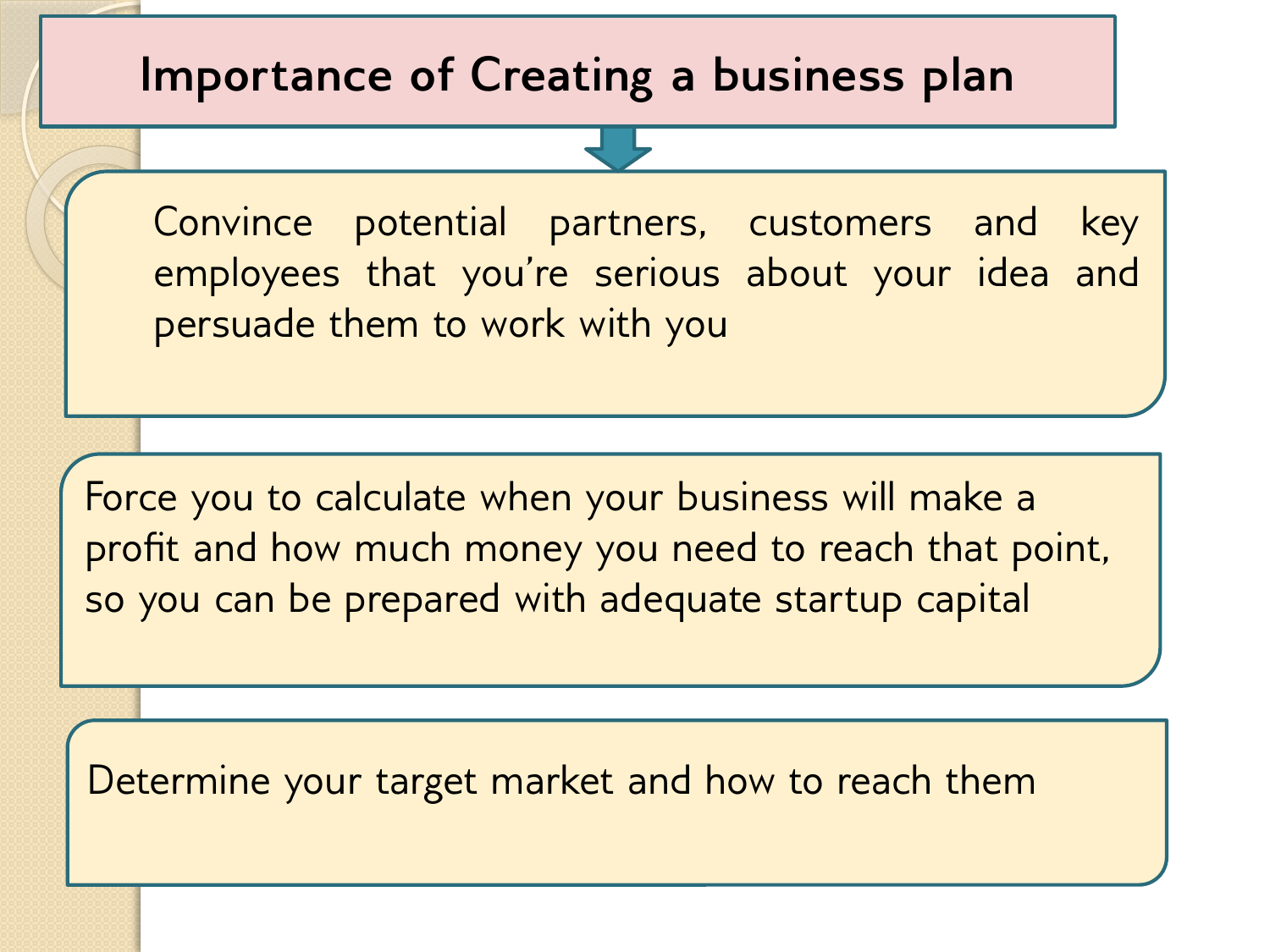

Importance of Creating a business plan

Convince potential partners, customers and key employees that you’re serious about your idea and persuade them to work with you

Force you to calculate when your business will make a profit and how much money you need to reach that point, so you can be prepared with adequate startup capital

Determine your target market and how to reach them

7